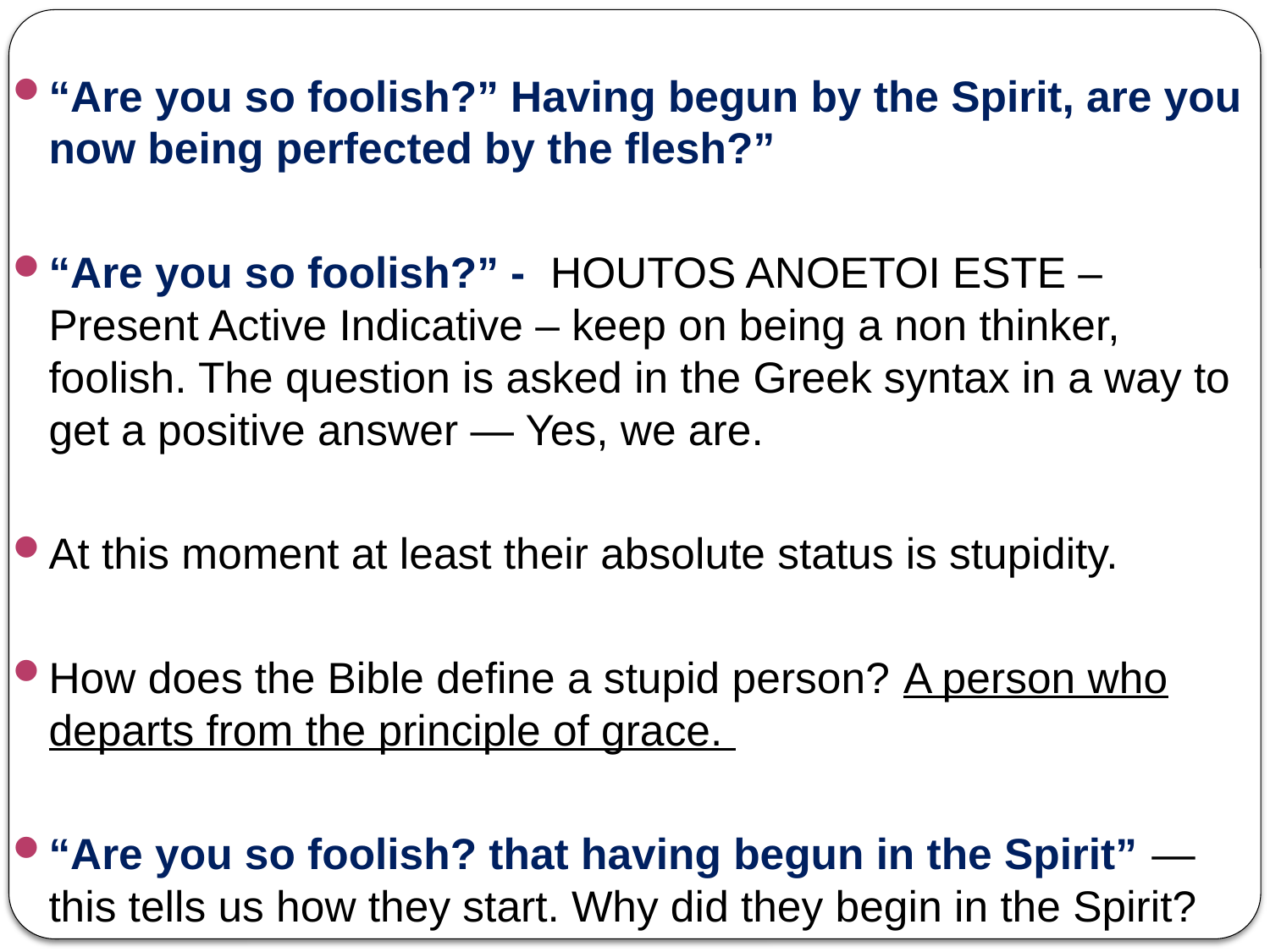

“Are you so foolish?” Having begun by the Spirit, are you now being perfected by the flesh?”

“Are you so foolish?” -  HOUTOS ANOETOI ESTE – Present Active Indicative – keep on being a non thinker, foolish. The question is asked in the Greek syntax in a way to get a positive answer — Yes, we are.

At this moment at least their absolute status is stupidity.

How does the Bible define a stupid person? A person who departs from the principle of grace.

“Are you so foolish? that having begun in the Spirit” — this tells us how they start. Why did they begin in the Spirit?